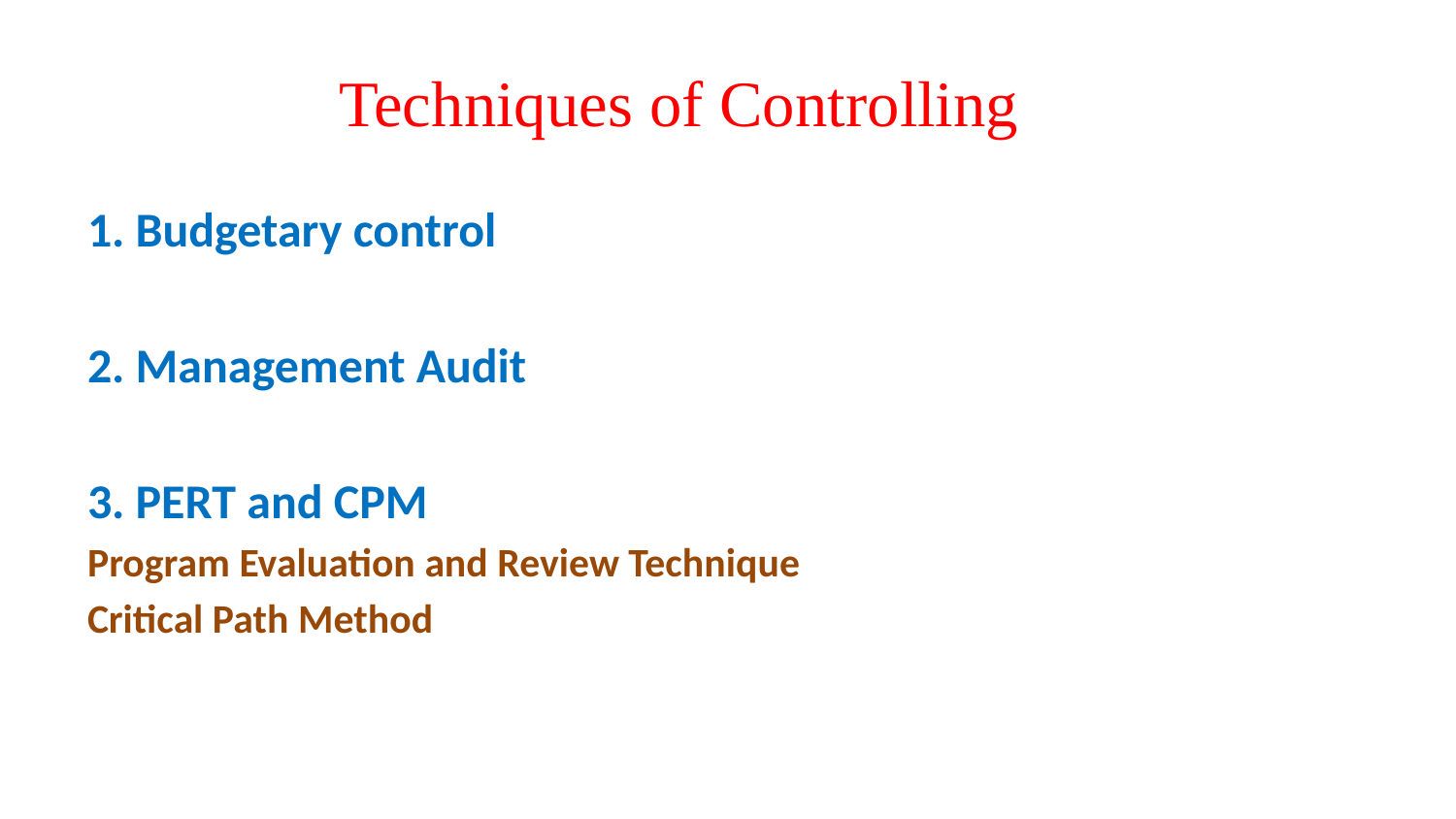

# Techniques of Controlling
1. Budgetary control

2. Management Audit

3. PERT and CPM
Program Evaluation and Review Technique
Critical Path Method